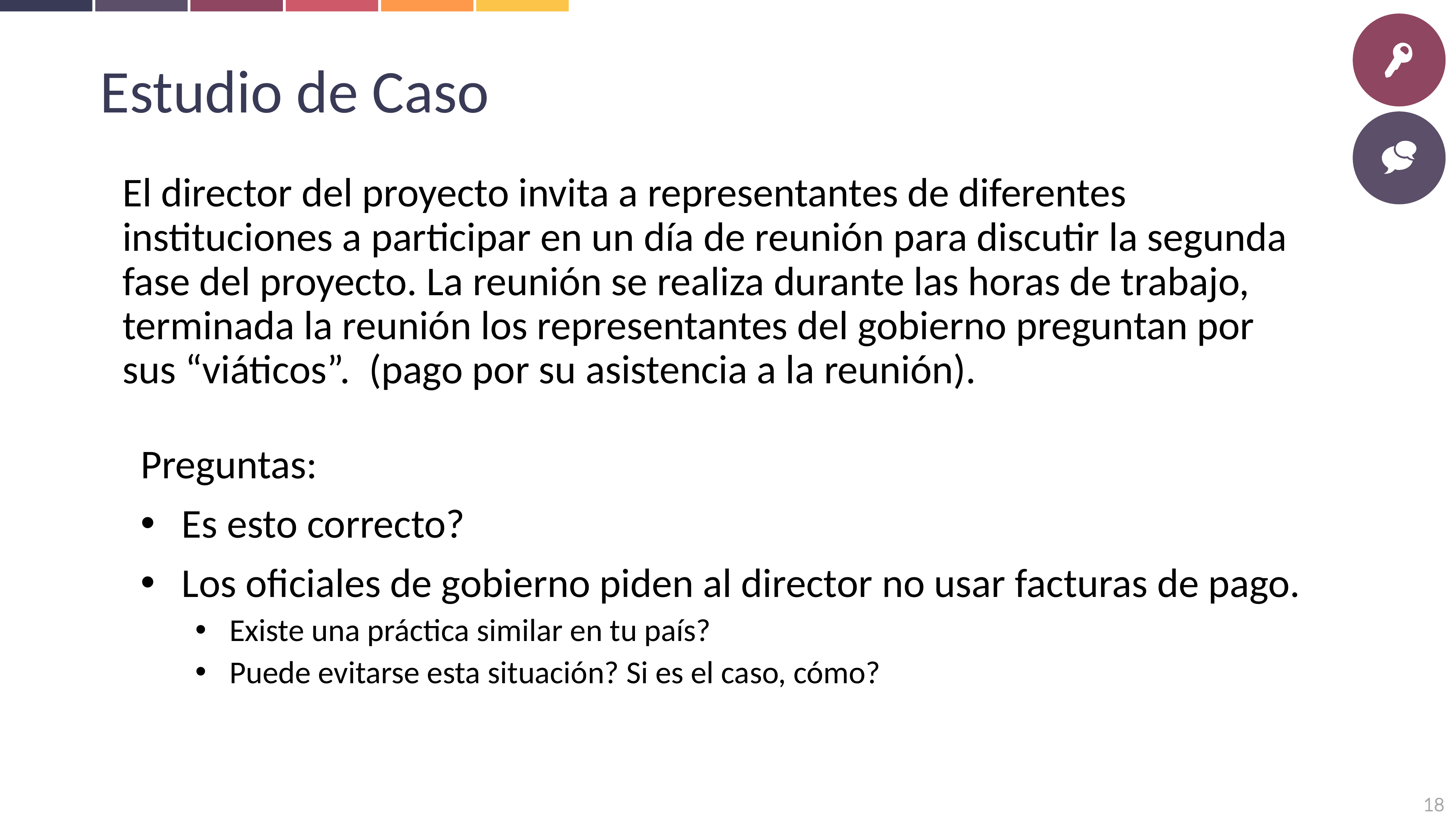

Estudio de Caso

El director del proyecto invita a representantes de diferentes instituciones a participar en un día de reunión para discutir la segunda fase del proyecto. La reunión se realiza durante las horas de trabajo, terminada la reunión los representantes del gobierno preguntan por sus “viáticos”.  (pago por su asistencia a la reunión).
Preguntas:
Es esto correcto?
Los oficiales de gobierno piden al director no usar facturas de pago.
Existe una práctica similar en tu país?
Puede evitarse esta situación? Si es el caso, cómo?